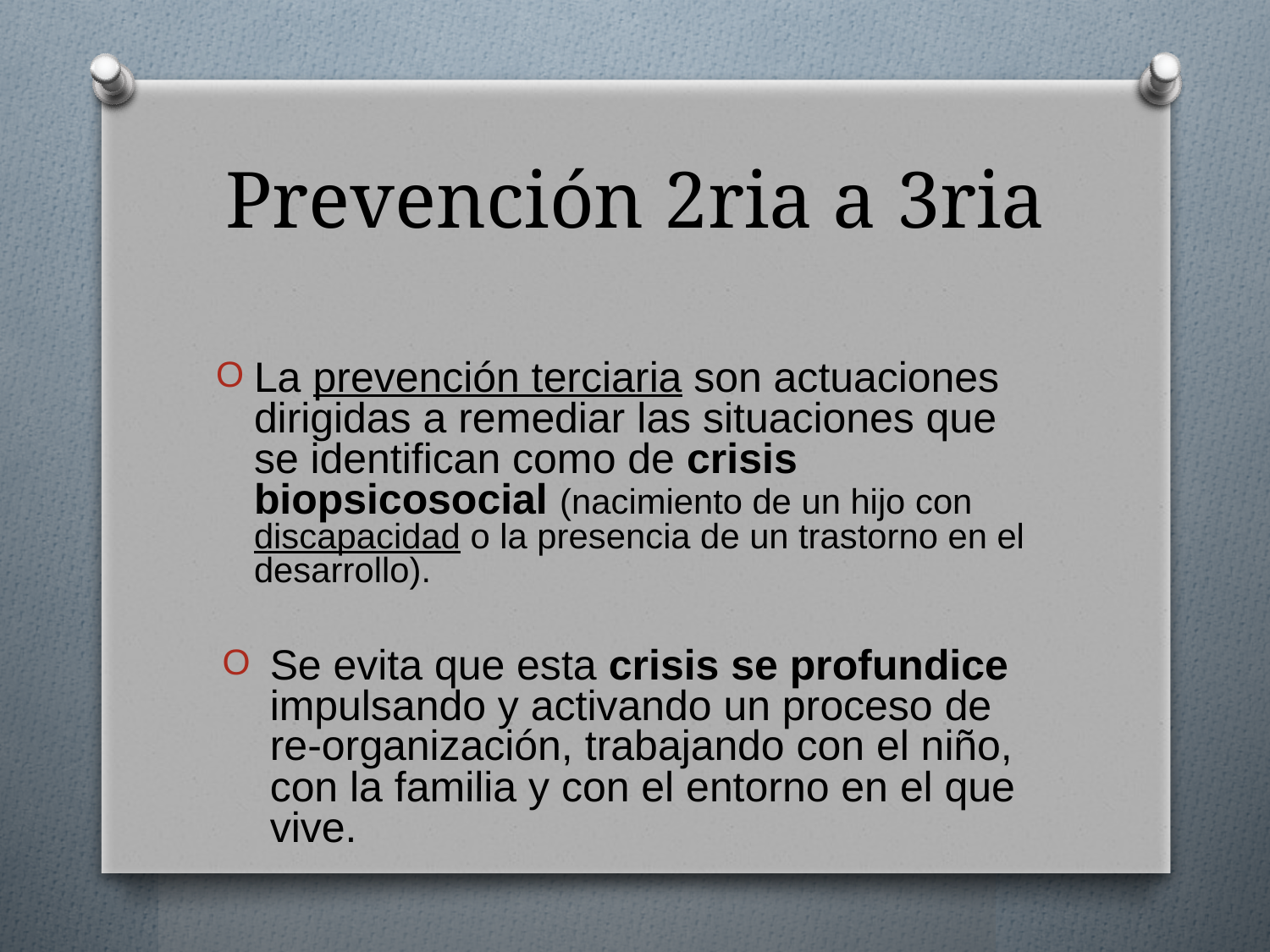

# Prevención 2ria a 3ria

La prevención terciaria son actuaciones dirigidas a remediar las situaciones que se identifican como de crisis biopsicosocial (nacimiento de un hijo con discapacidad o la presencia de un trastorno en el desarrollo).

Se evita que esta crisis se profundice impulsando y activando un proceso de re-organización, trabajando con el niño, con la familia y con el entorno en el que vive.